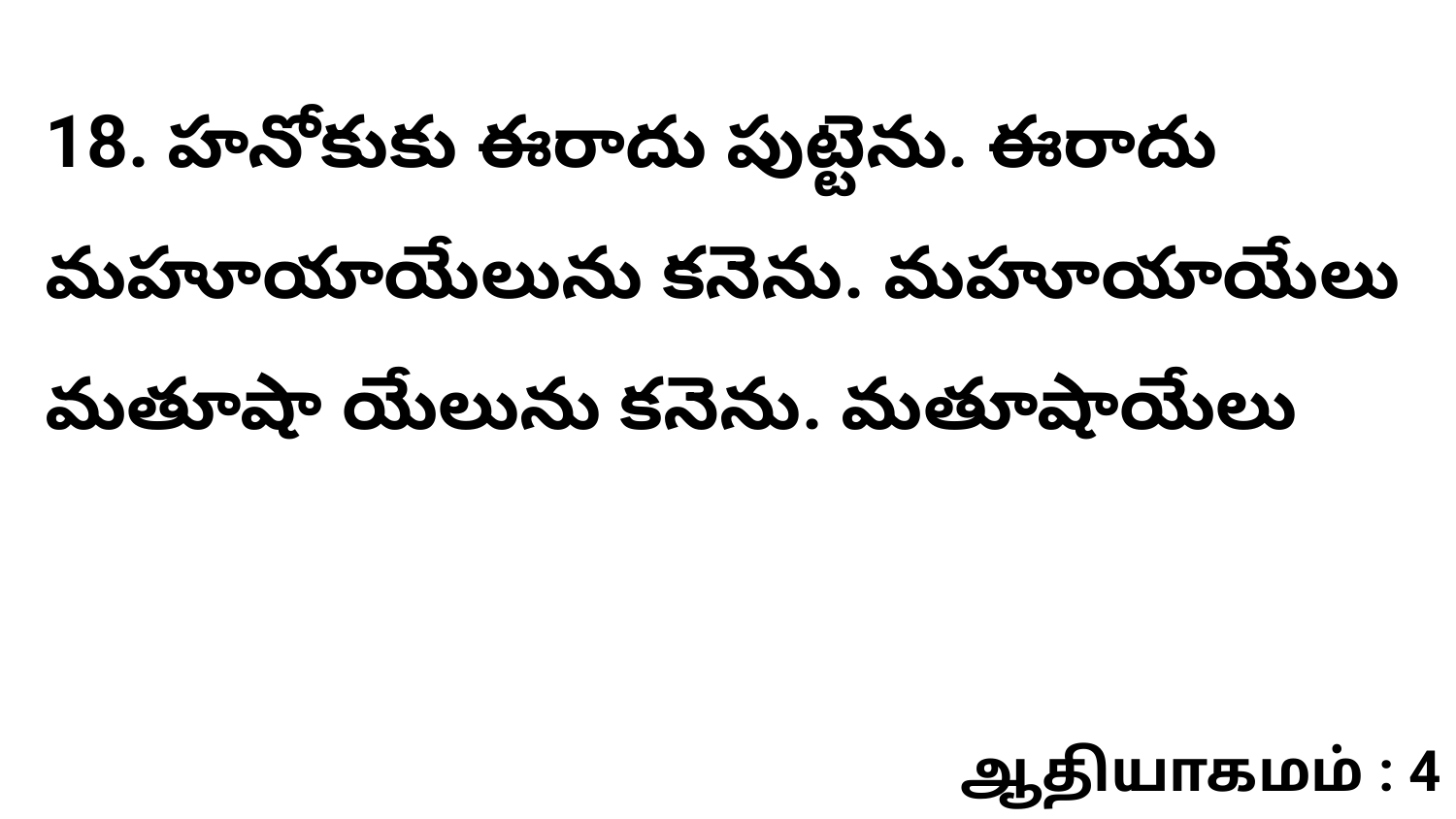

18. హనోకుకు ఈరాదు పుట్టెను. ఈరాదు మహూయాయేలును కనెను. మహూయాయేలు మతూషా యేలును కనెను. మతూషాయేలు
ஆதியாகமம் : 4